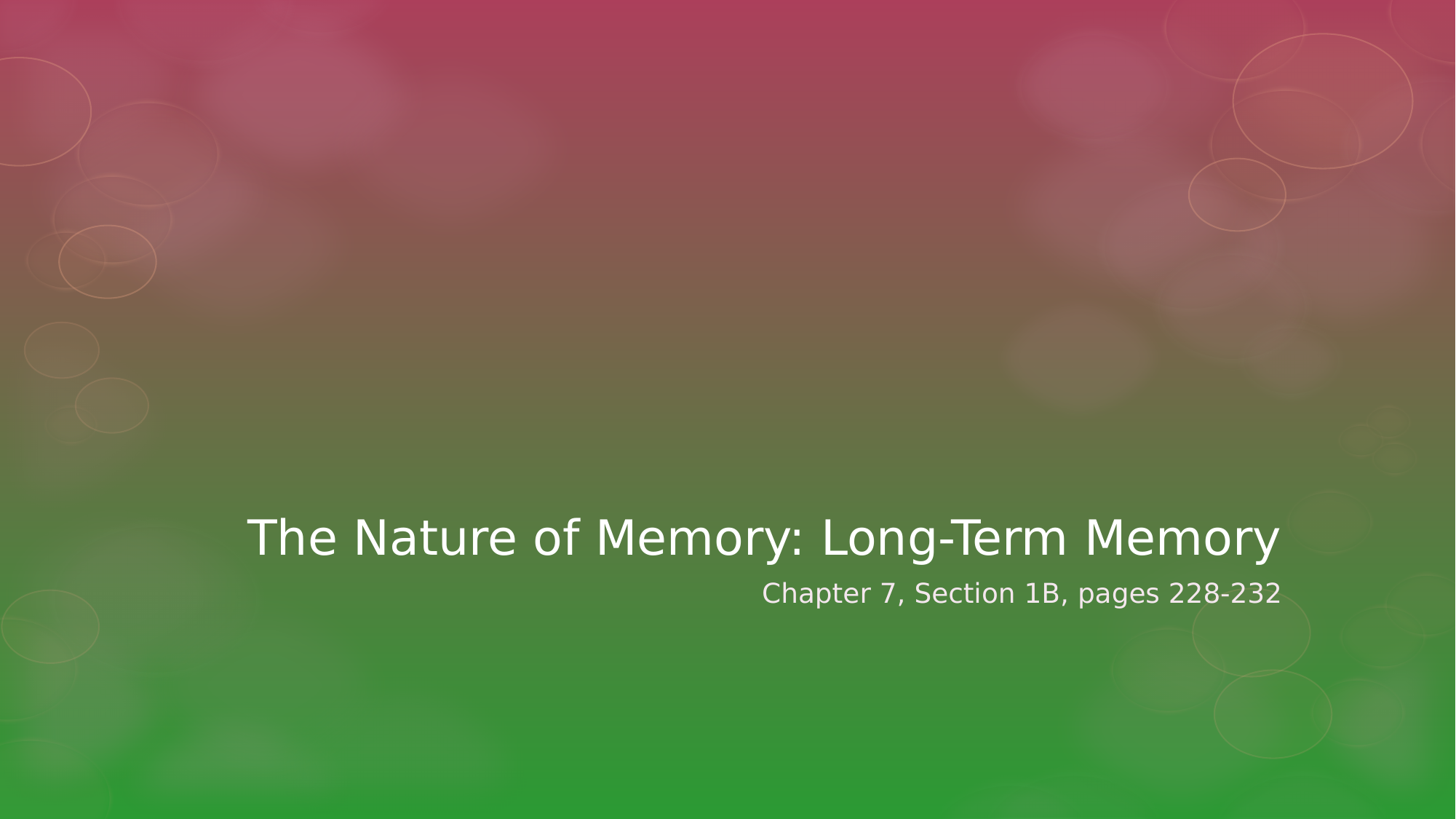

# The Nature of Memory: Long-Term Memory
Chapter 7, Section 1B, pages 228-232